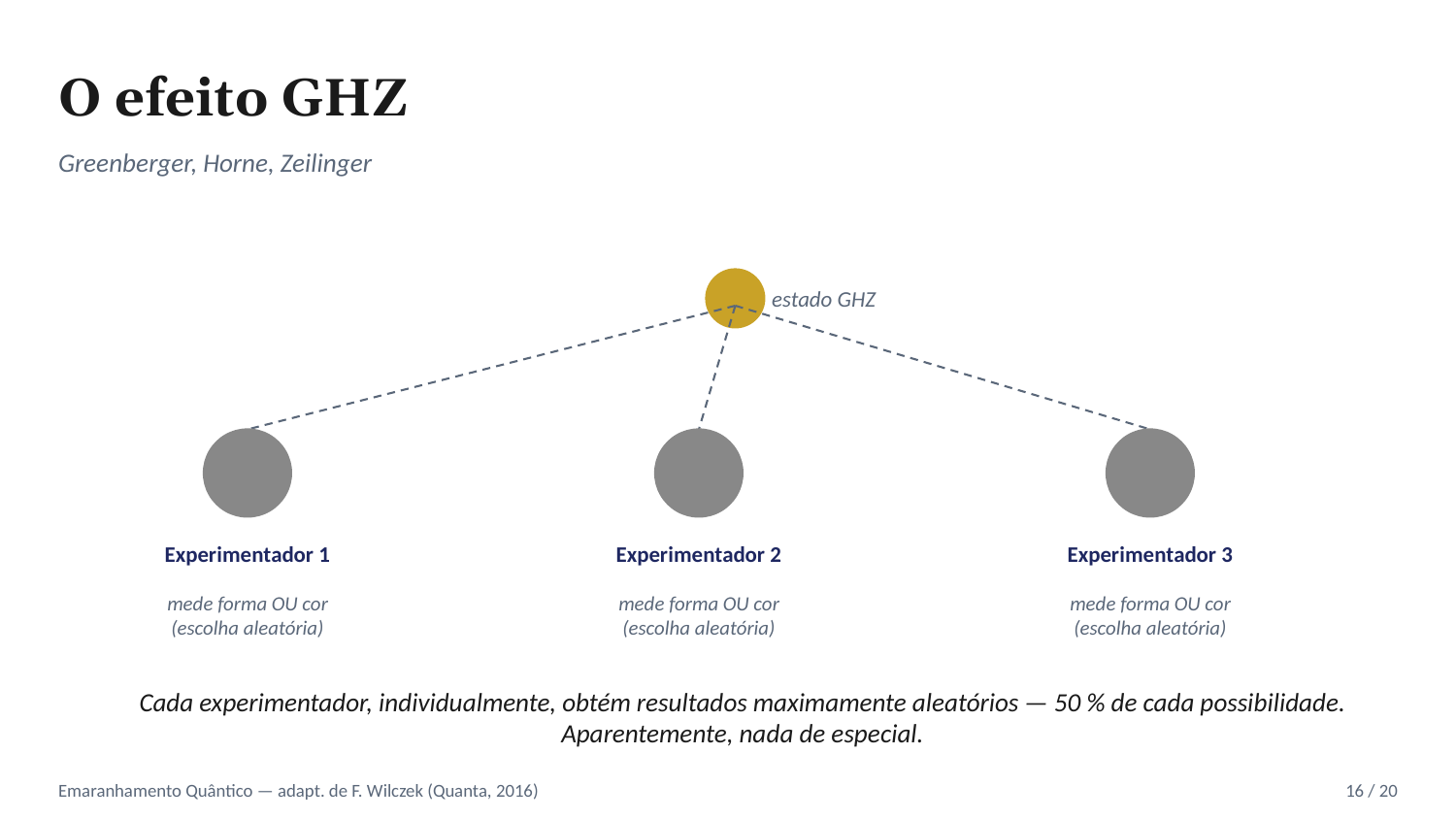

O efeito GHZ
Greenberger, Horne, Zeilinger

estado GHZ

Experimentador 1
Experimentador 2
Experimentador 3
mede forma OU cor
(escolha aleatória)
mede forma OU cor
(escolha aleatória)
mede forma OU cor
(escolha aleatória)
Cada experimentador, individualmente, obtém resultados maximamente aleatórios — 50 % de cada possibilidade. Aparentemente, nada de especial.
Emaranhamento Quântico — adapt. de F. Wilczek (Quanta, 2016)
16 / 20